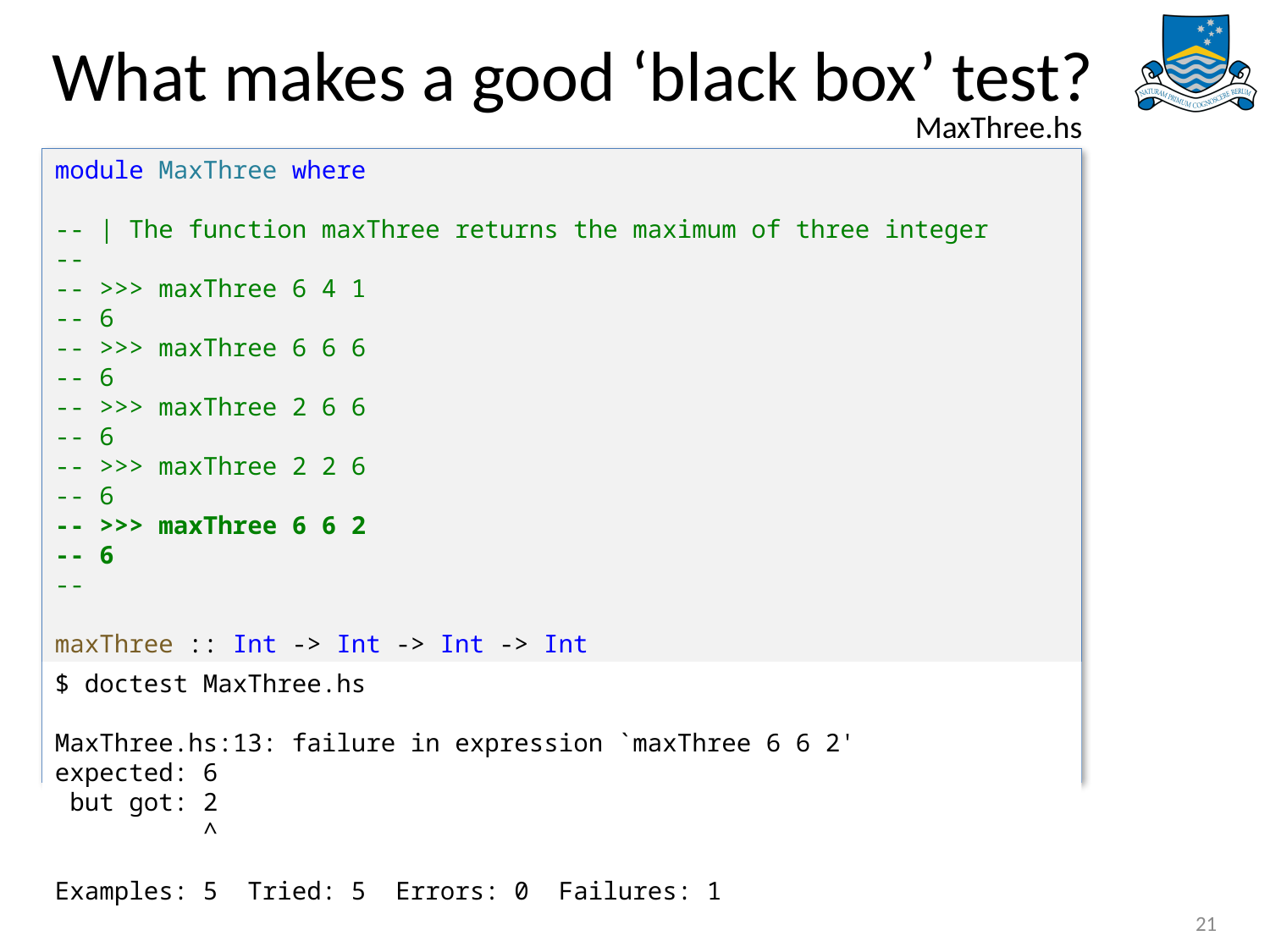

# What makes a good ‘black box’ test?
MaxThree.hs
module MaxThree where
-- | The function maxThree returns the maximum of three integer
--
-- >>> maxThree 6 4 1
-- 6
-- >>> maxThree 6 6 6
-- 6
-- >>> maxThree 2 6 6
-- 6
-- >>> maxThree 2 2 6
-- 6
-- >>> maxThree 6 6 2
-- 6
--
maxThree :: Int -> Int -> Int -> Int
maxThree x y z
| x > y && x > z = x
| y > x && y > z = y
| otherwise = z
$ doctest MaxThree.hs

MaxThree.hs:13: failure in expression `maxThree 6 6 2'
expected: 6
 but got: 2
          ^
Examples: 5  Tried: 5  Errors: 0  Failures: 1
White box
21